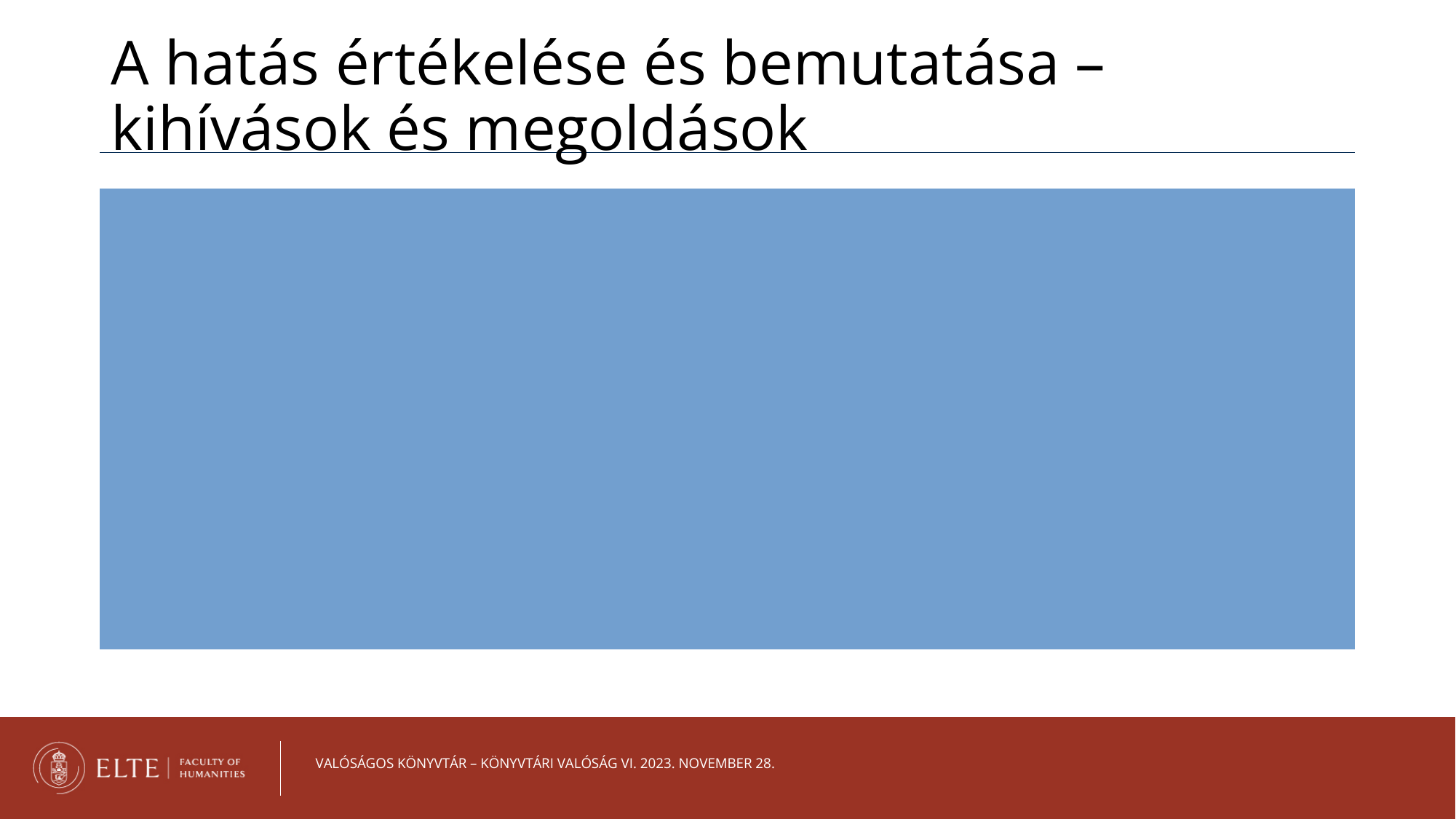

A hatás értékelése és bemutatása – kihívások és megoldások
A cél ismerete és intézkedések, célzott mérési módszerek meghatározása
Az érdekelt felek, céljaik, célkitűzéseik és értékeik megértése
A célzott eredmények és hatások meghatározása a tervezésben
A teljesítmény- és elégedettségmérések összekeverése az eredmény- és hatásmérésekkel

Valóságos könyvtár – könyvtári valóság VI. 2023. november 28.